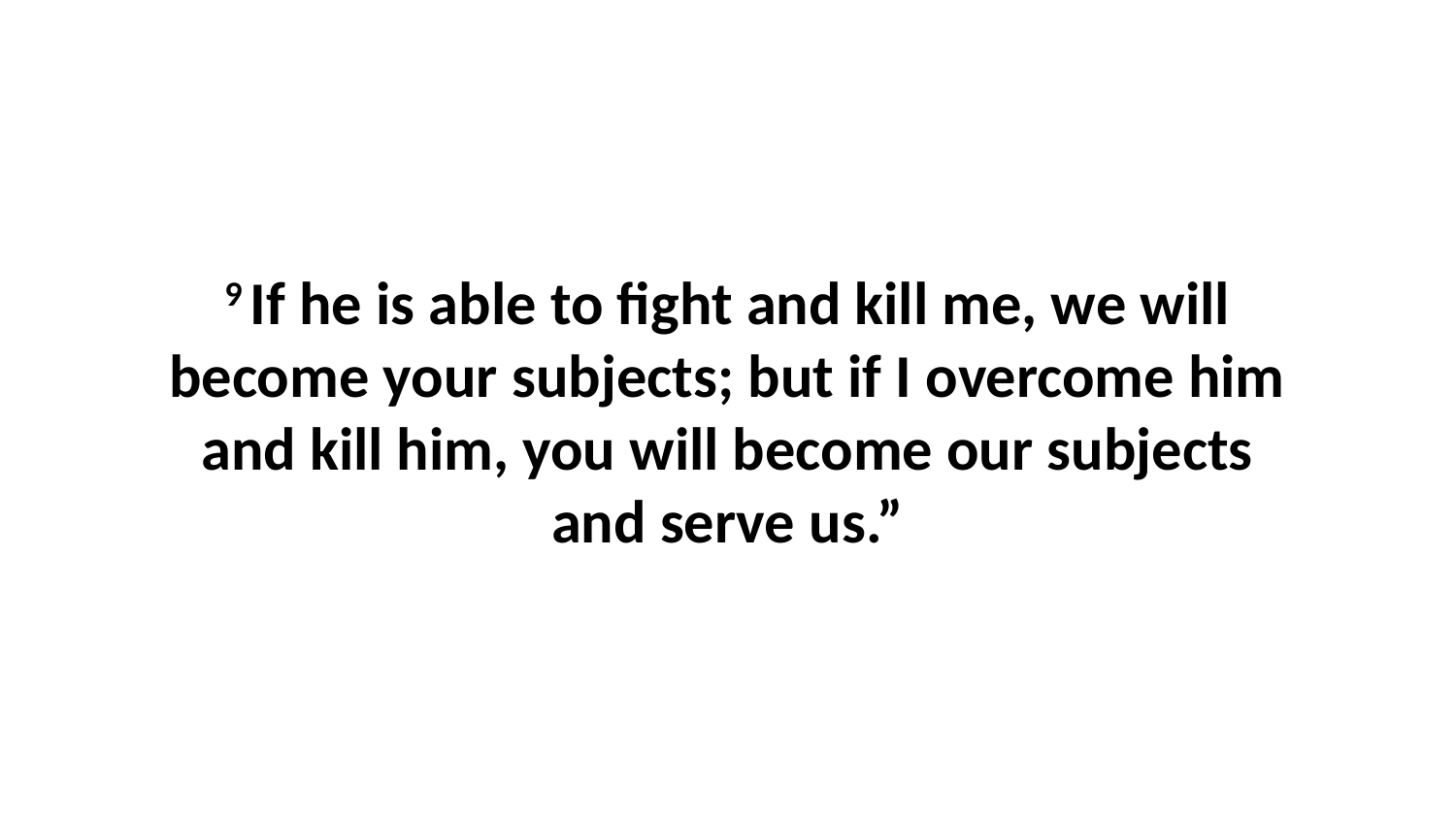

9 If he is able to fight and kill me, we will become your subjects; but if I overcome him and kill him, you will become our subjects and serve us.”